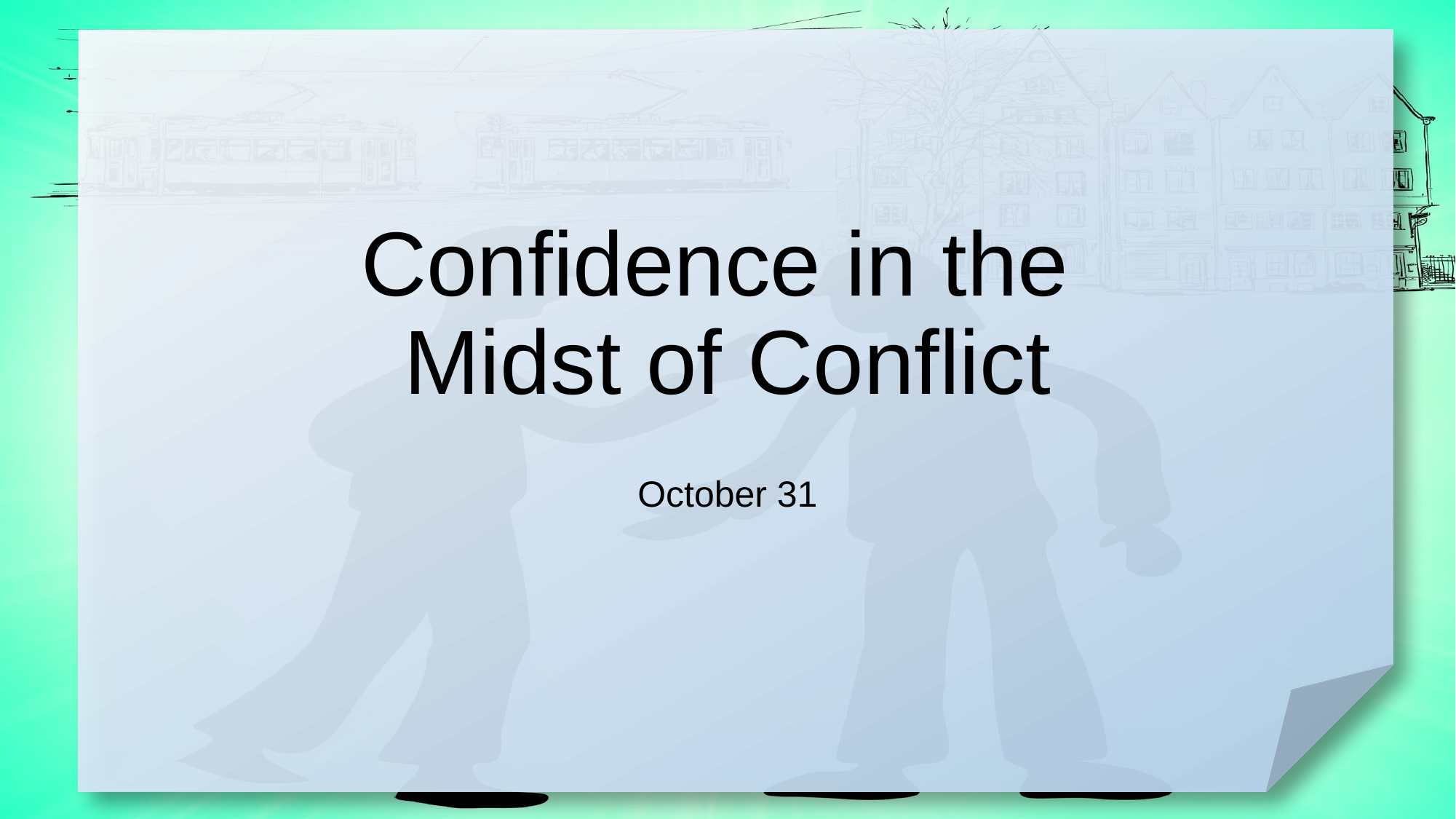

# Confidence in the Midst of Conflict
October 31